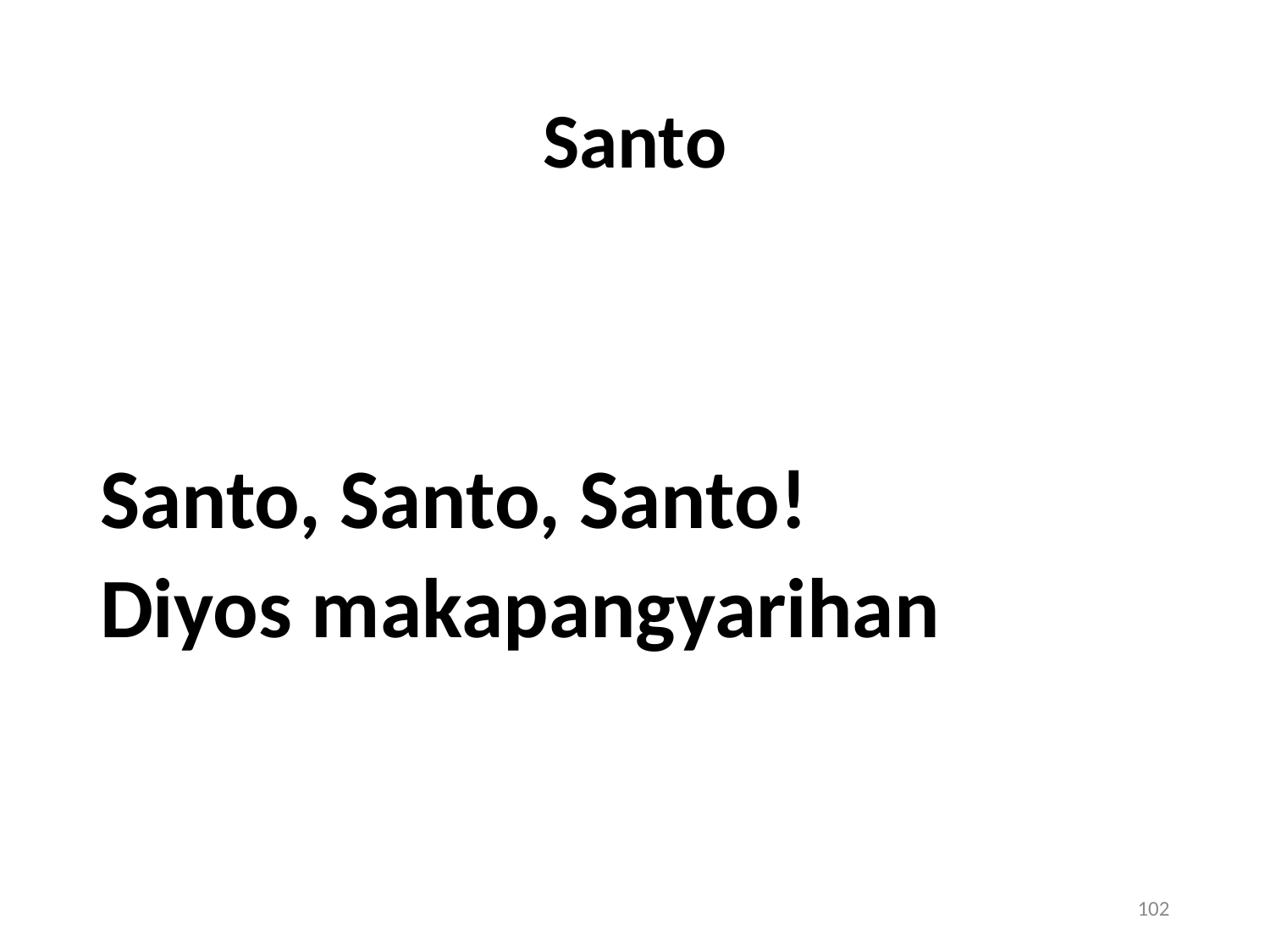

# Santo
Santo, Santo, Santo!
Diyos makapangyarihan
102